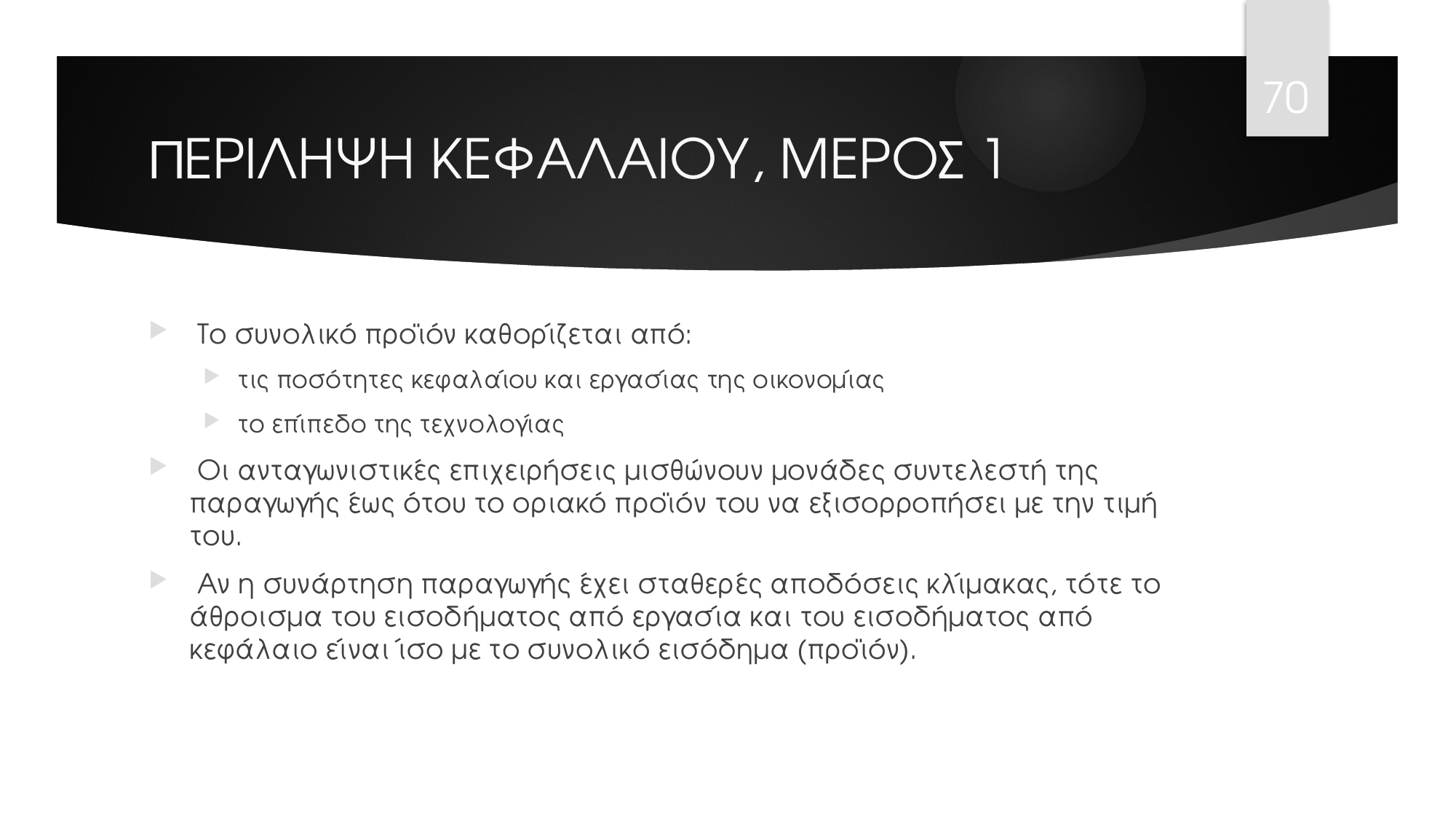

70
# ΠΕΡΙΛΗΨΗ ΚΕΦΑΛΑΙΟΥ, ΜΕΡΟΣ 1
 Το συνολικό προϊόν καθορίζεται από:
τις ποσότητες κεφαλαίου και εργασίας της οικονομίας
το επίπεδο της τεχνολογίας
 Οι ανταγωνιστικές επιχειρήσεις μισθώνουν μονάδες συντελεστή της παραγωγής έως ότου το οριακό προϊόν του να εξισορροπήσει με την τιμή του.
 Αν η συνάρτηση παραγωγής έχει σταθερές αποδόσεις κλίμακας, τότε το άθροισμα του εισοδήματος από εργασία και του εισοδήματος από κεφάλαιο είναι ίσο με το συνολικό εισόδημα (προϊόν).